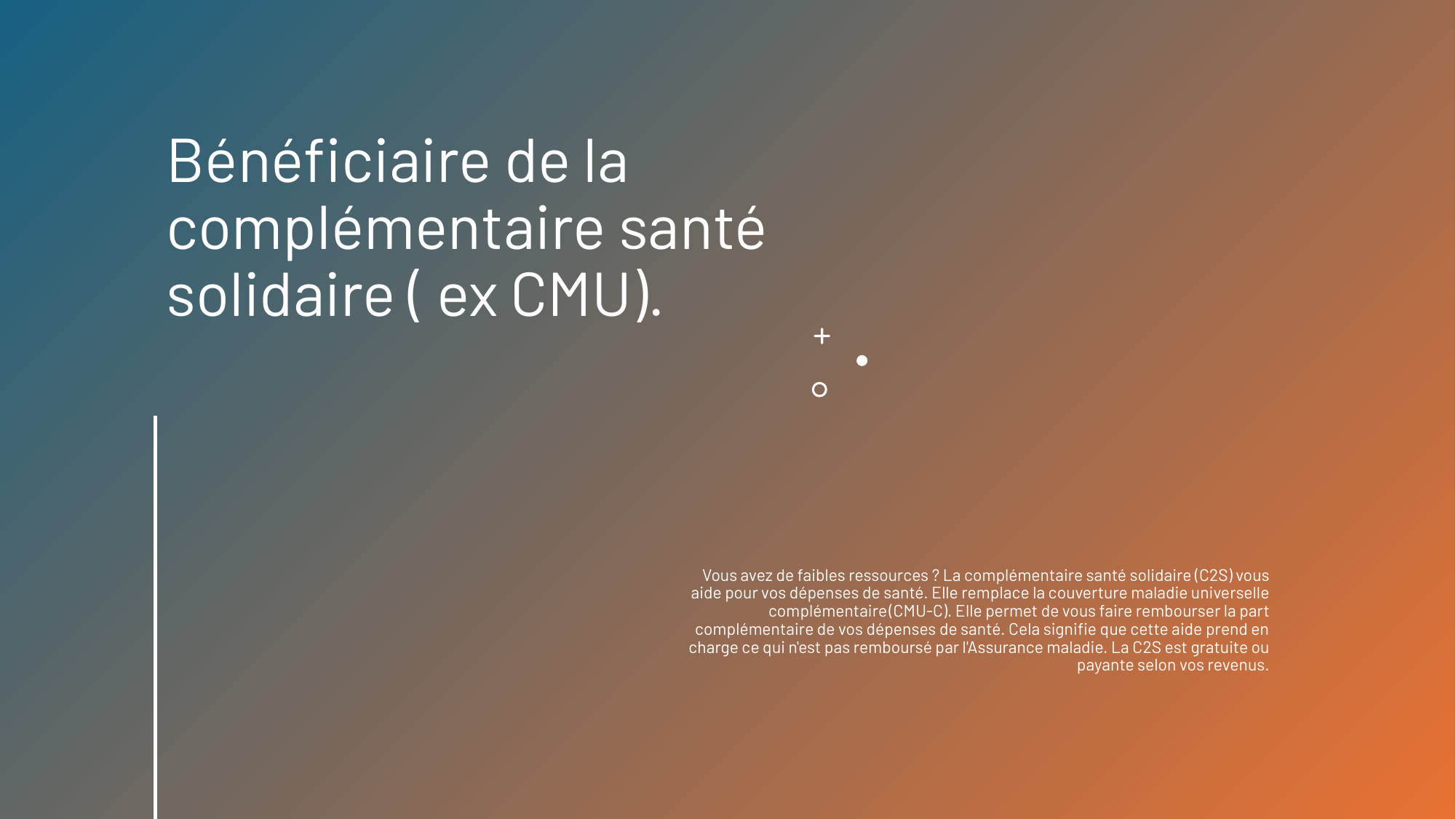

# Bénéficiaire de la complémentaire santé solidaire ( ex CMU).

Vous avez de faibles ressources ? La complémentaire santé solidaire (C2S) vous aide pour vos dépenses de santé. Elle remplace la couverture maladie universelle complémentaire (CMU-C). Elle permet de vous faire rembourser la part complémentaire de vos dépenses de santé. Cela signifie que cette aide prend en charge ce qui n'est pas remboursé par l'Assurance maladie. La C2S est gratuite ou payante selon vos revenus.